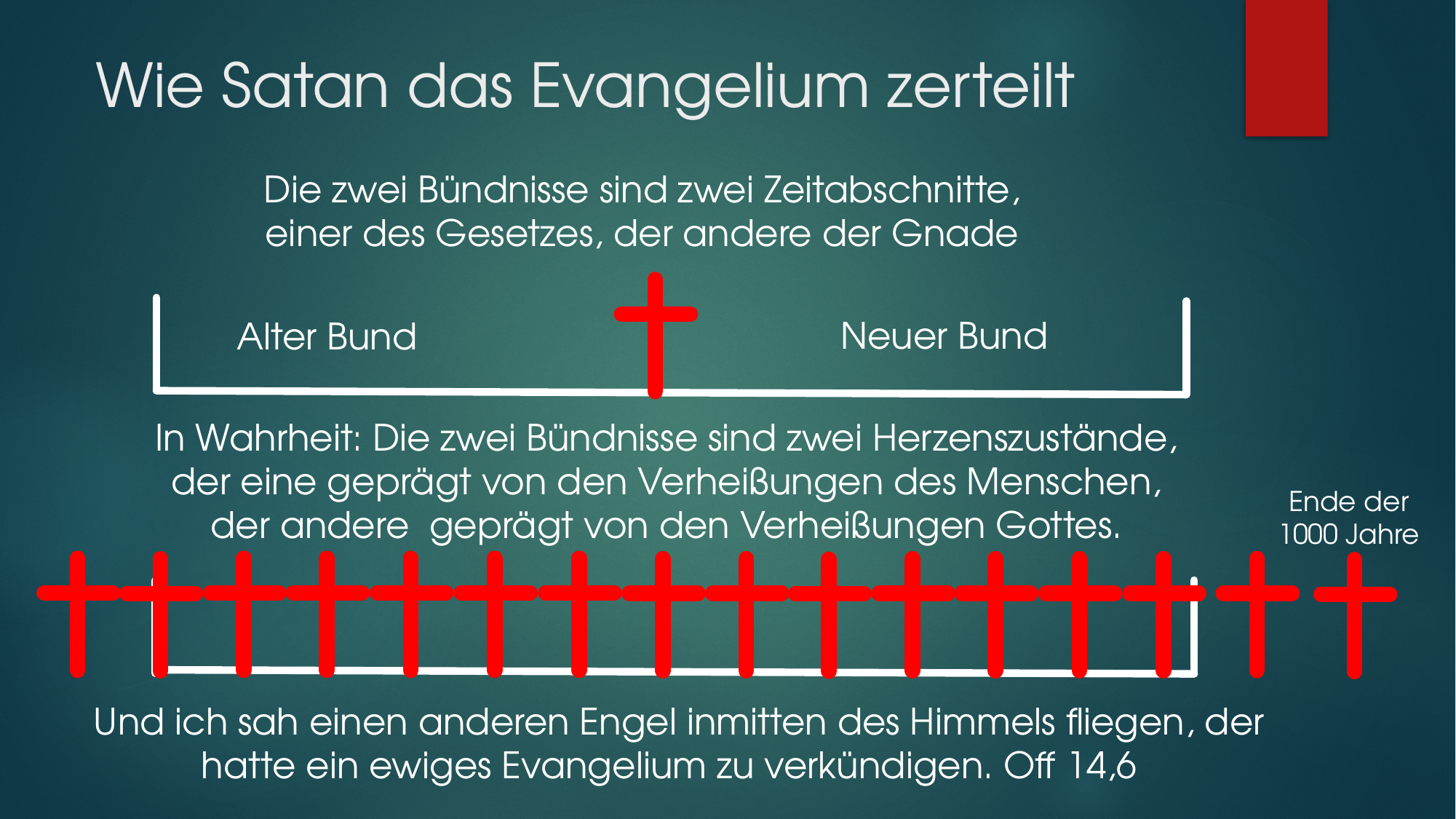

# Wie Satan das Evangelium zerteilt
Die zwei Bündnisse sind zwei Zeitabschnitte, einer des Gesetzes, der andere der Gnade
Neuer Bund
Alter Bund
In Wahrheit: Die zwei Bündnisse sind zwei Herzenszustände, der eine geprägt von den Verheißungen des Menschen, der andere  geprägt von den Verheißungen Gottes.
Ende der 1000 Jahre
Und ich sah einen anderen Engel inmitten des Himmels fliegen, der hatte ein ewiges Evangelium zu verkündigen. Off 14,6